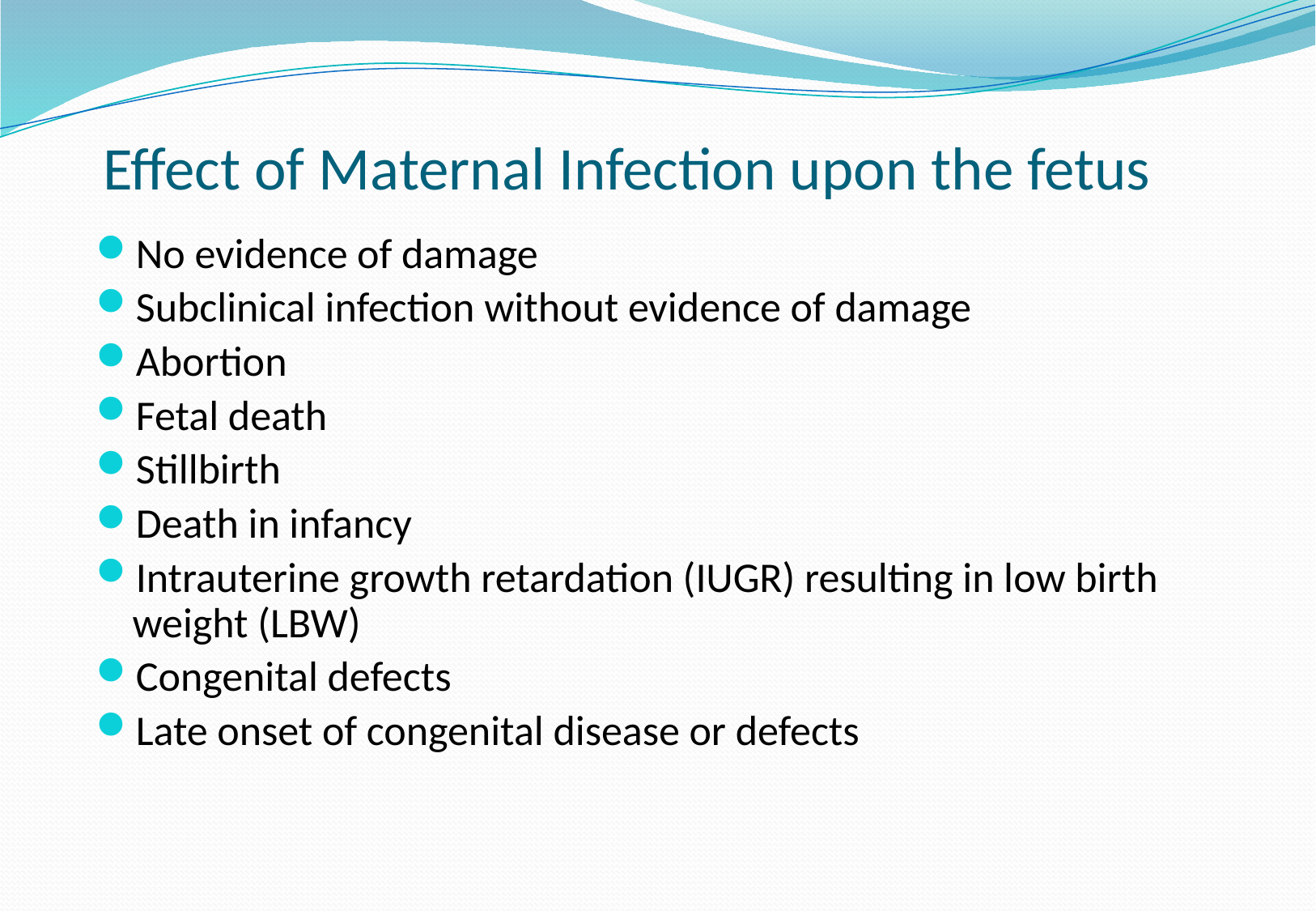

# Effect of Maternal Infection upon the fetus
No evidence of damage
Subclinical infection without evidence of damage
Abortion
Fetal death
Stillbirth
Death in infancy
Intrauterine growth retardation (IUGR) resulting in low birth weight (LBW)
Congenital defects
Late onset of congenital disease or defects